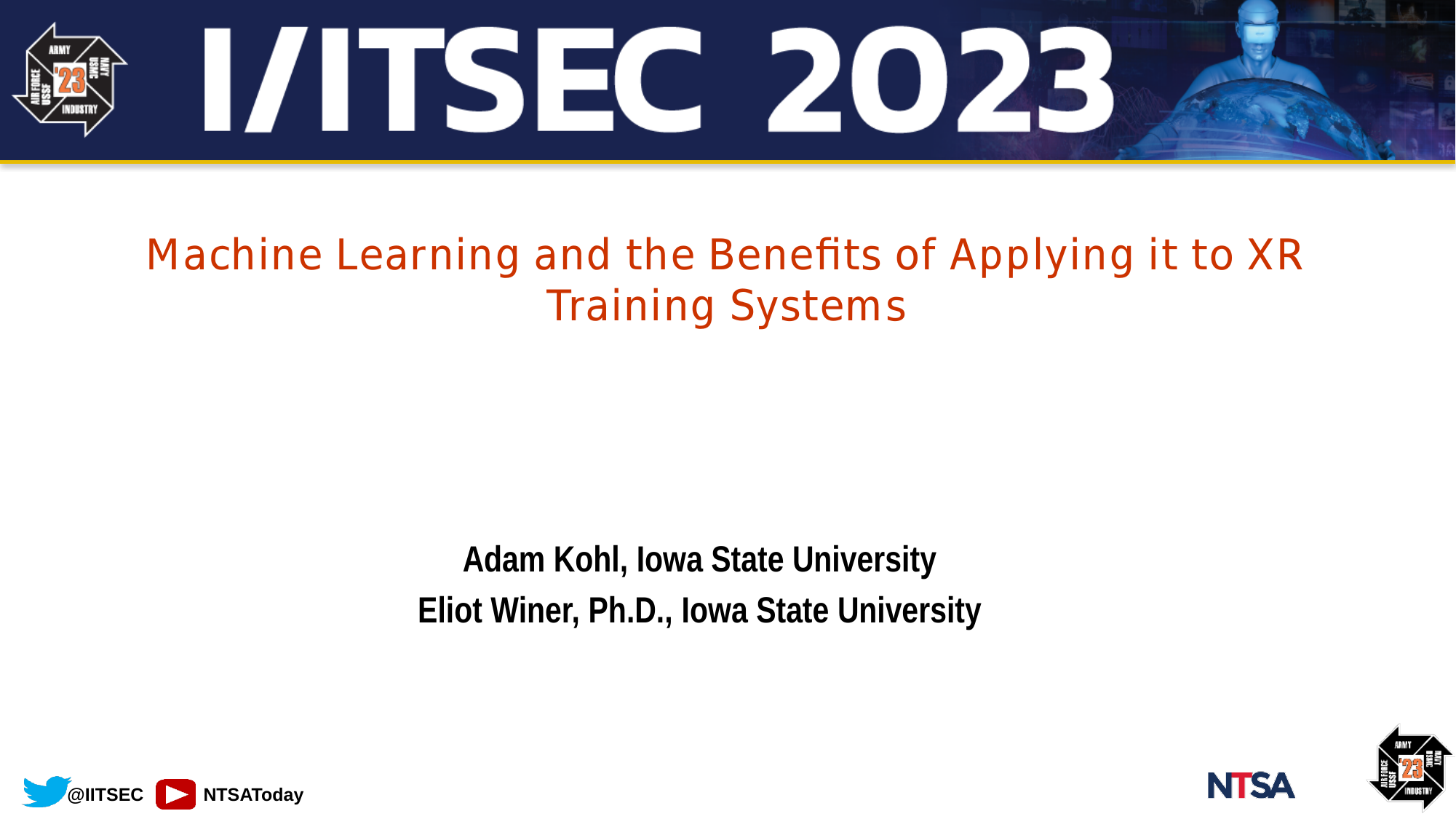

Machine Learning and the Benefits of Applying it to XR Training Systems
Adam Kohl, Iowa State University
Eliot Winer, Ph.D., Iowa State University